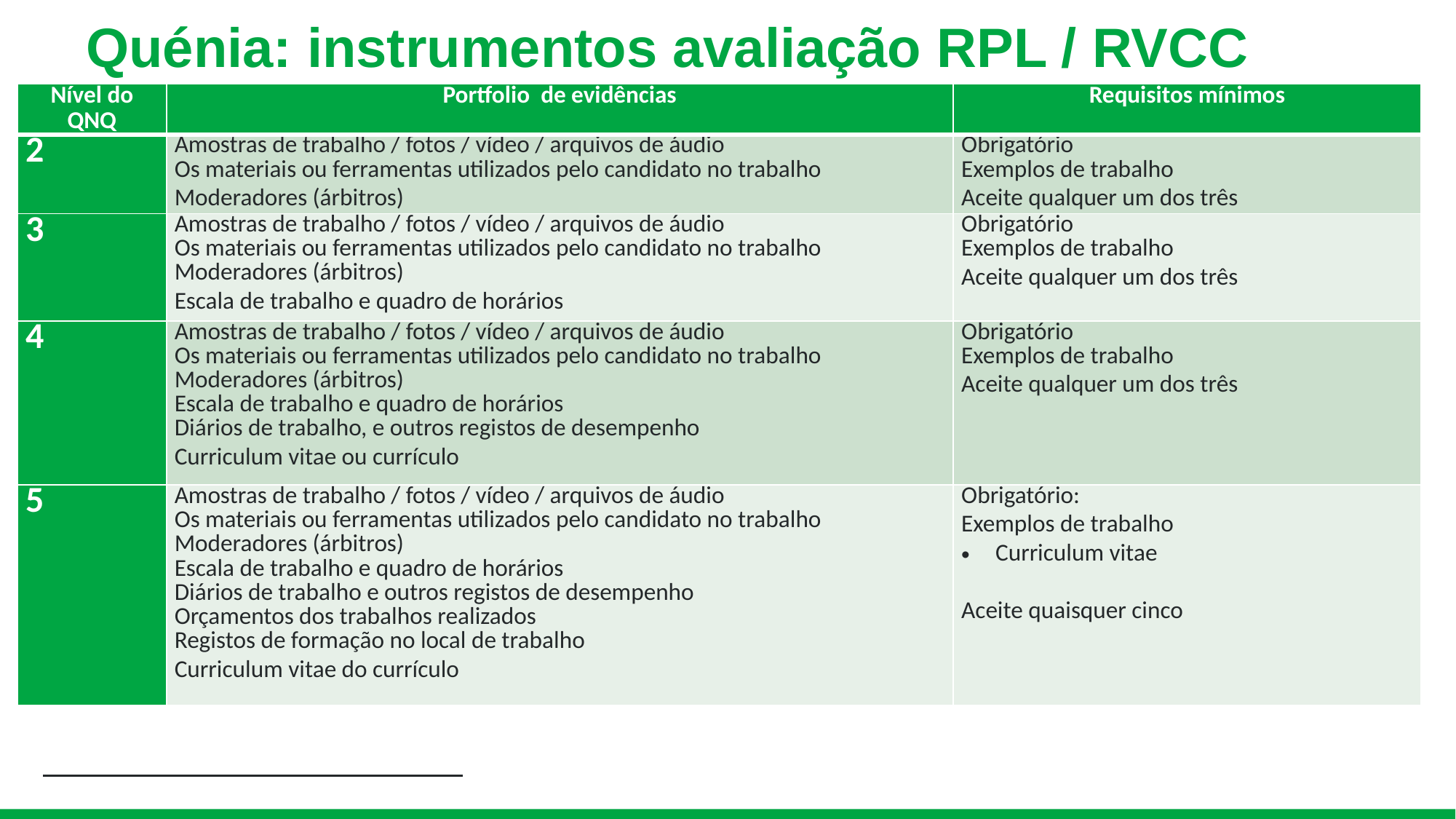

# Quénia: instrumentos avaliação RPL / RVCC
| Nível do QNQ | Portfolio de evidências | Requisitos mínimos |
| --- | --- | --- |
| 2 | Amostras de trabalho / fotos / vídeo / arquivos de áudio Os materiais ou ferramentas utilizados pelo candidato no trabalho Moderadores (árbitros) | Obrigatório Exemplos de trabalho Aceite qualquer um dos três |
| 3 | Amostras de trabalho / fotos / vídeo / arquivos de áudio Os materiais ou ferramentas utilizados pelo candidato no trabalho Moderadores (árbitros) Escala de trabalho e quadro de horários | Obrigatório Exemplos de trabalho Aceite qualquer um dos três |
| 4 | Amostras de trabalho / fotos / vídeo / arquivos de áudio Os materiais ou ferramentas utilizados pelo candidato no trabalho Moderadores (árbitros) Escala de trabalho e quadro de horários Diários de trabalho, e outros registos de desempenho Curriculum vitae ou currículo | Obrigatório Exemplos de trabalho Aceite qualquer um dos três |
| 5 | Amostras de trabalho / fotos / vídeo / arquivos de áudio Os materiais ou ferramentas utilizados pelo candidato no trabalho Moderadores (árbitros) Escala de trabalho e quadro de horários Diários de trabalho e outros registos de desempenho Orçamentos dos trabalhos realizados Registos de formação no local de trabalho Curriculum vitae do currículo | Obrigatório: Exemplos de trabalho Curriculum vitae Aceite quaisquer cinco |